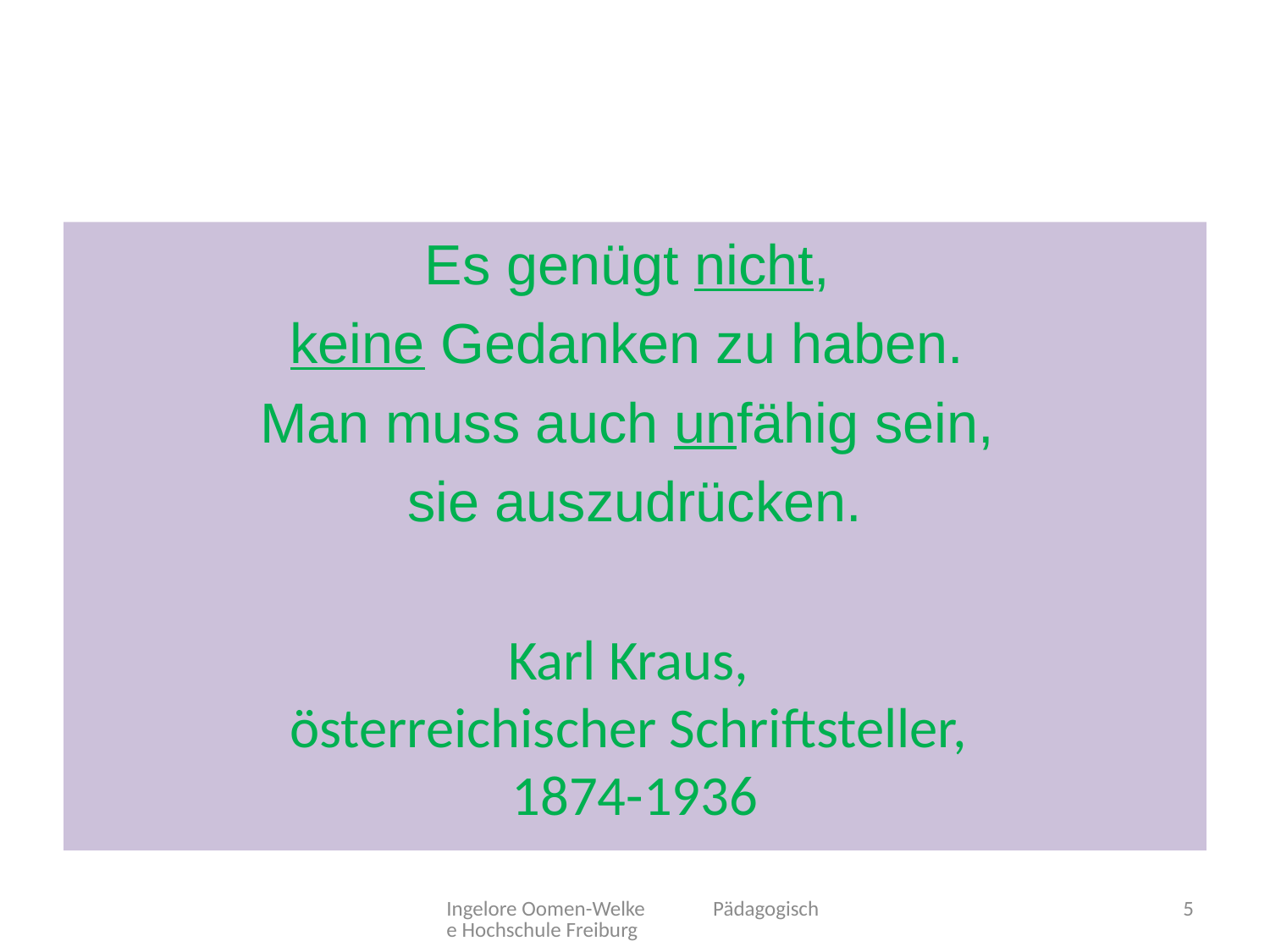

#
Es genügt nicht,
keine Gedanken zu haben.
Man muss auch unfähig sein,
sie auszudrücken.

Karl Kraus,
österreichischer Schriftsteller,
1874-1936
Ingelore Oomen-Welke              Pädagogische Hochschule Freiburg
5